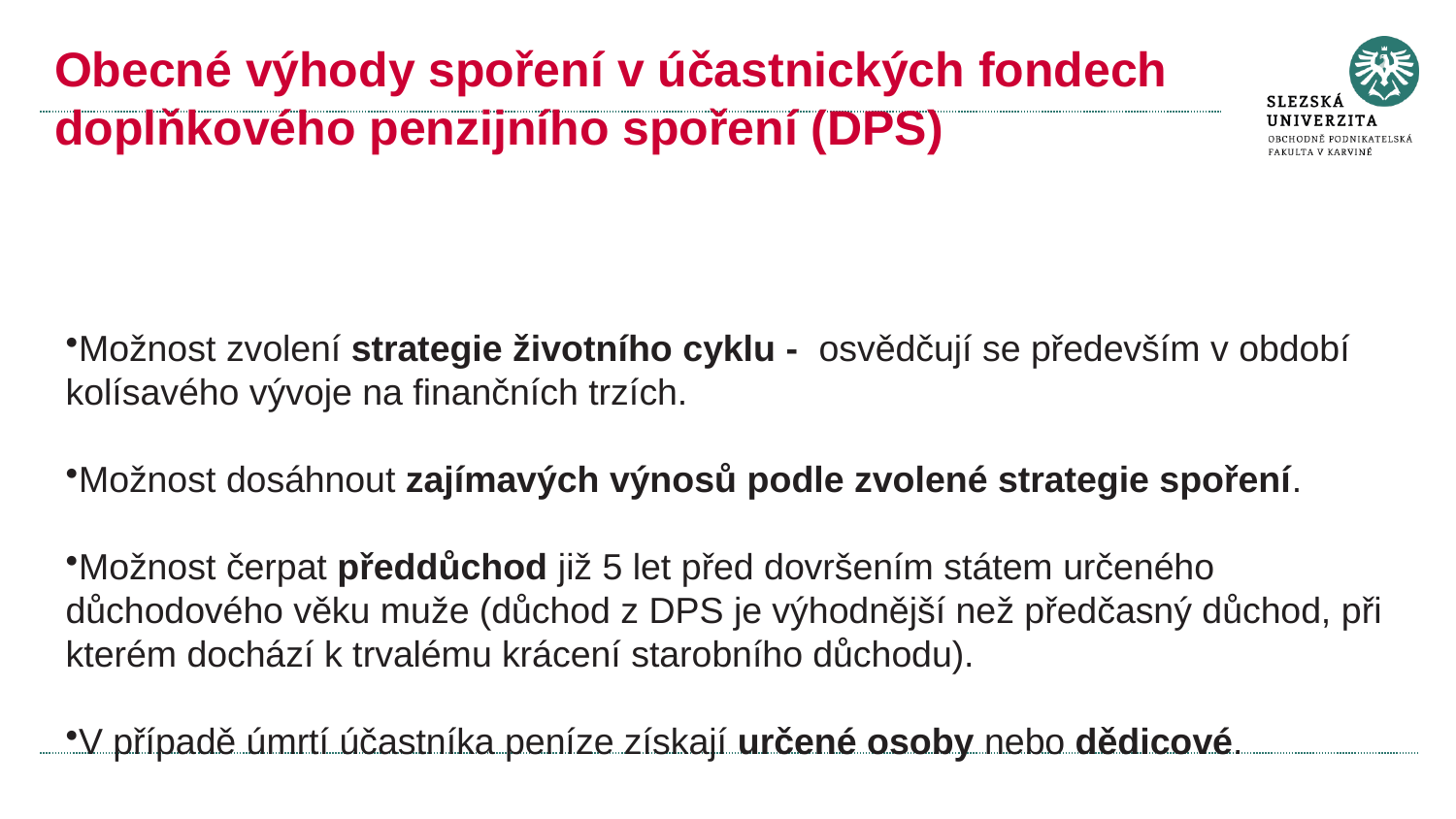

# Obecné výhody spoření v účastnických fondech doplňkového penzijního spoření (DPS)
Možnost zvolení strategie životního cyklu -  osvědčují se především v období kolísavého vývoje na finančních trzích.

Možnost dosáhnout zajímavých výnosů podle zvolené strategie spoření.

Možnost čerpat předdůchod již 5 let před dovršením státem určeného důchodového věku muže (důchod z DPS je výhodnější než předčasný důchod, při kterém dochází k trvalému krácení starobního důchodu).

V případě úmrtí účastníka peníze získají určené osoby nebo dědicové.